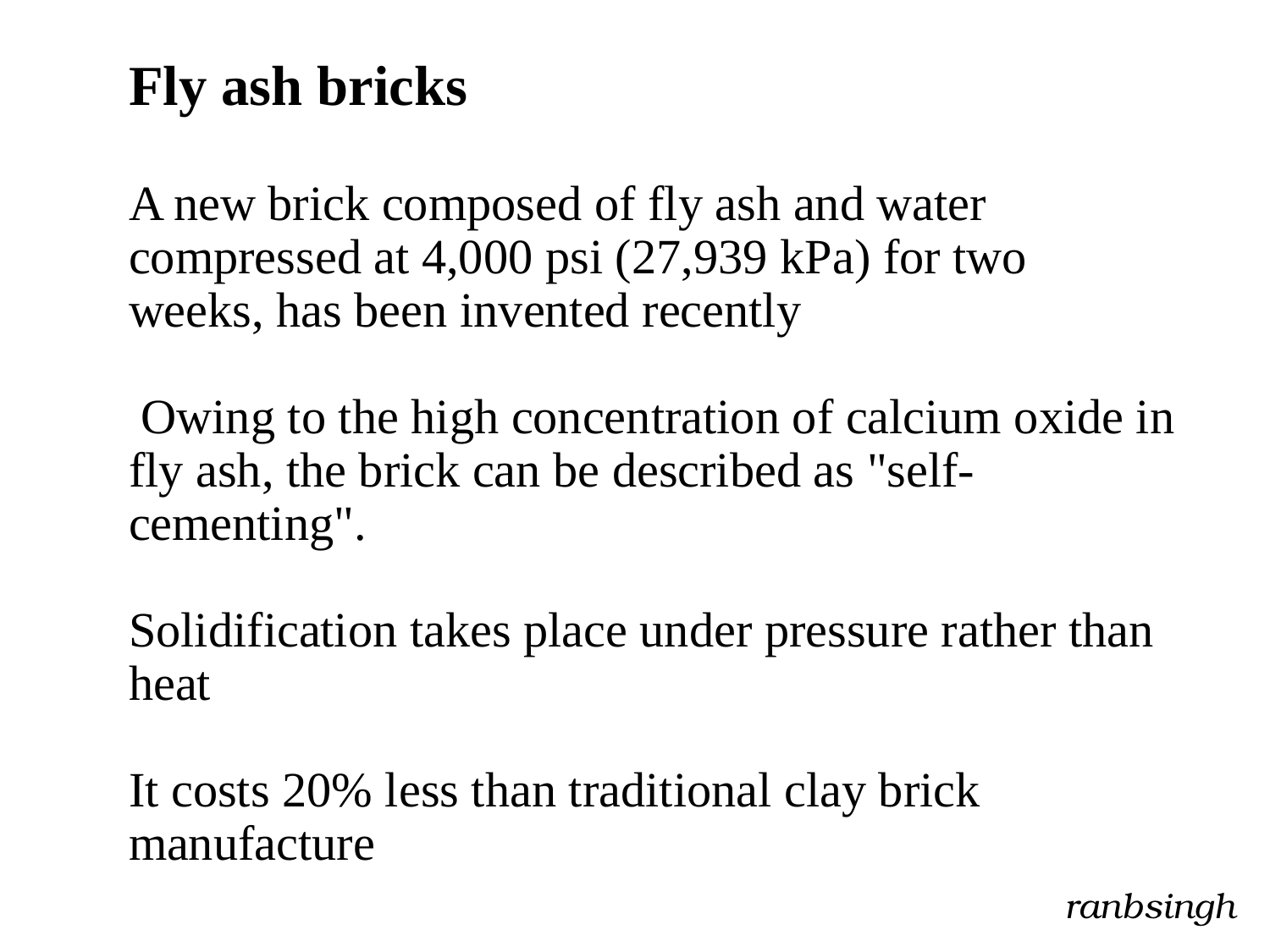

Fly ash bricks

A new brick composed of fly ash and water compressed at 4,000 psi (27,939 kPa) for two
weeks, has been invented recently

 Owing to the high concentration of calcium oxide in fly ash, the brick can be described as "self-cementing".

Solidification takes place under pressure rather than heat

It costs 20% less than traditional clay brick manufacture
ranbsingh